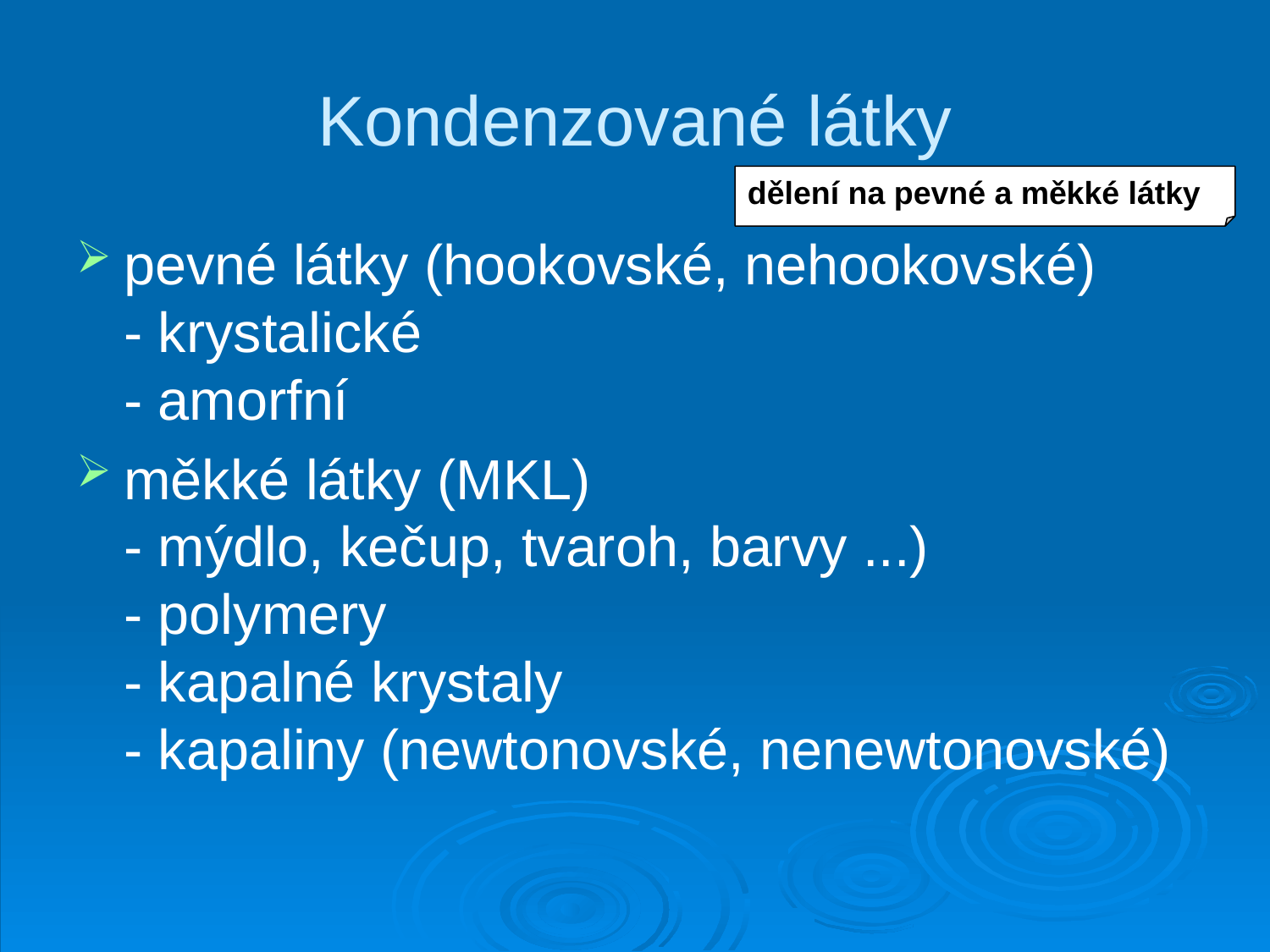

# Kondenzované látky
dělení na pevné a měkké látky
pevné látky (hookovské, nehookovské)
- krystalické
- amorfní
měkké látky (MKL)
- mýdlo, kečup, tvaroh, barvy ...)
- polymery
- kapalné krystaly
- kapaliny (newtonovské, nenewtonovské)